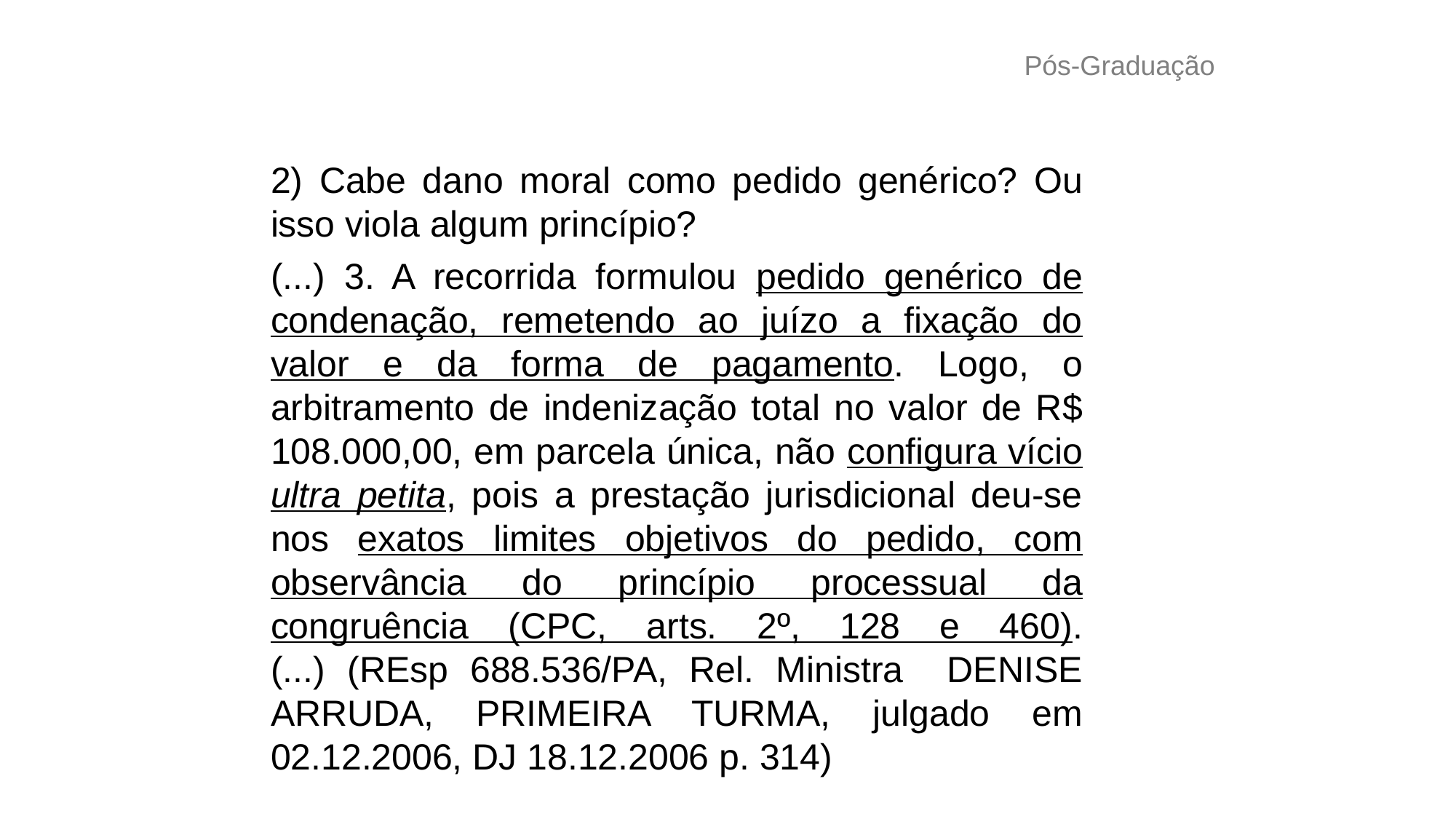

# Pós-Graduação
2) Cabe dano moral como pedido genérico? Ou isso viola algum princípio?

(...) 3. A recorrida formulou pedido genérico de condenação, remetendo ao juízo a fixação do valor e da forma de pagamento. Logo, o arbitramento de indenização total no valor de R$ 108.000,00, em parcela única, não configura vício ultra petita, pois a prestação jurisdicional deu-se nos exatos limites objetivos do pedido, com observância do princípio processual da congruência (CPC, arts. 2º, 128 e 460).
(...) (REsp 688.536/PA, Rel. Ministra  DENISE ARRUDA, PRIMEIRA TURMA, julgado em 02.12.2006, DJ 18.12.2006 p. 314)